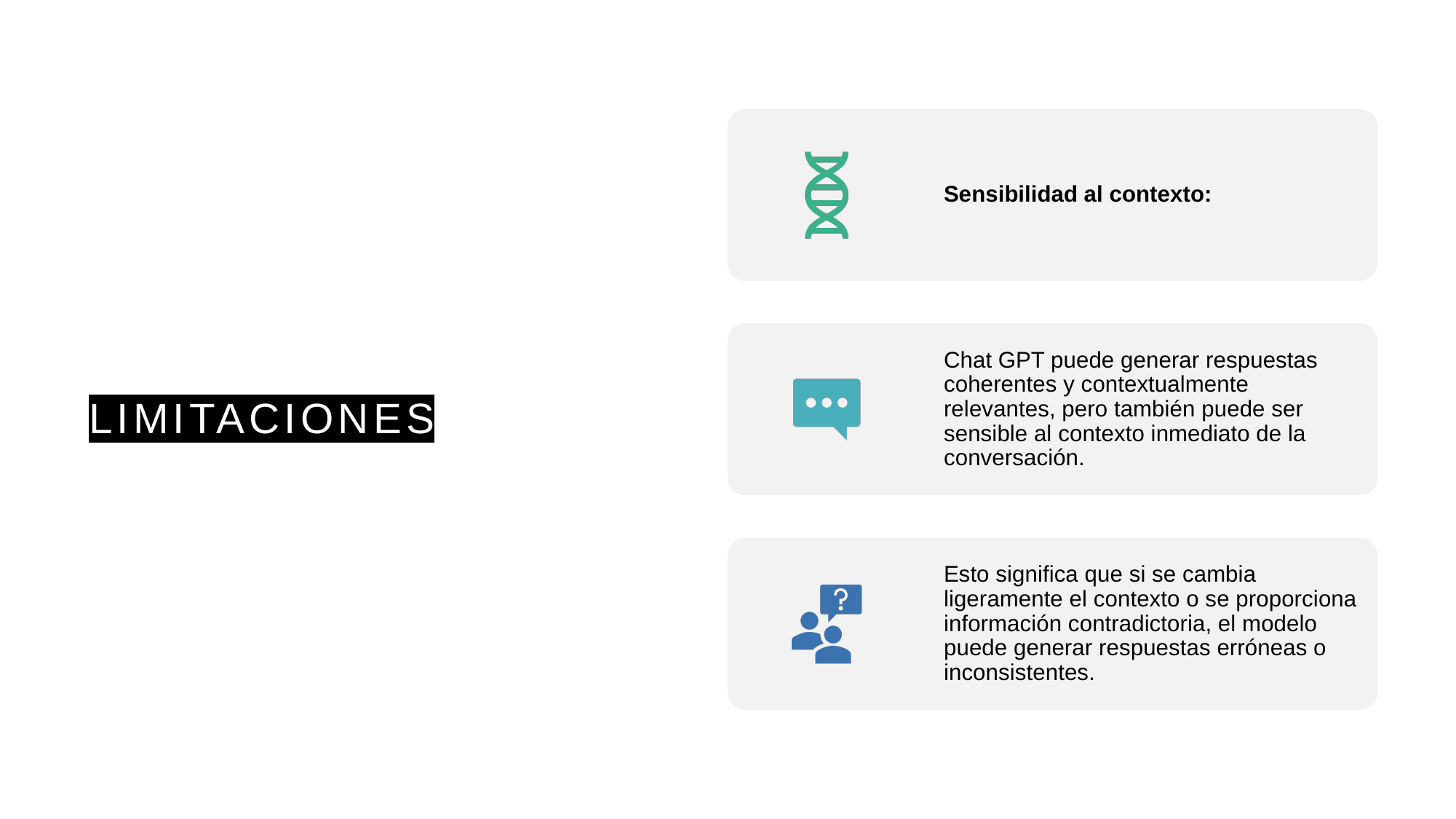

Sensibilidad al contexto:
Chat GPT puede generar respuestas coherentes y contextualmente relevantes, pero también puede ser sensible al contexto inmediato de la conversación.
Esto significa que si se cambia ligeramente el contexto o se proporciona información contradictoria, el modelo puede generar respuestas erróneas o inconsistentes.
# LIMITACIONES